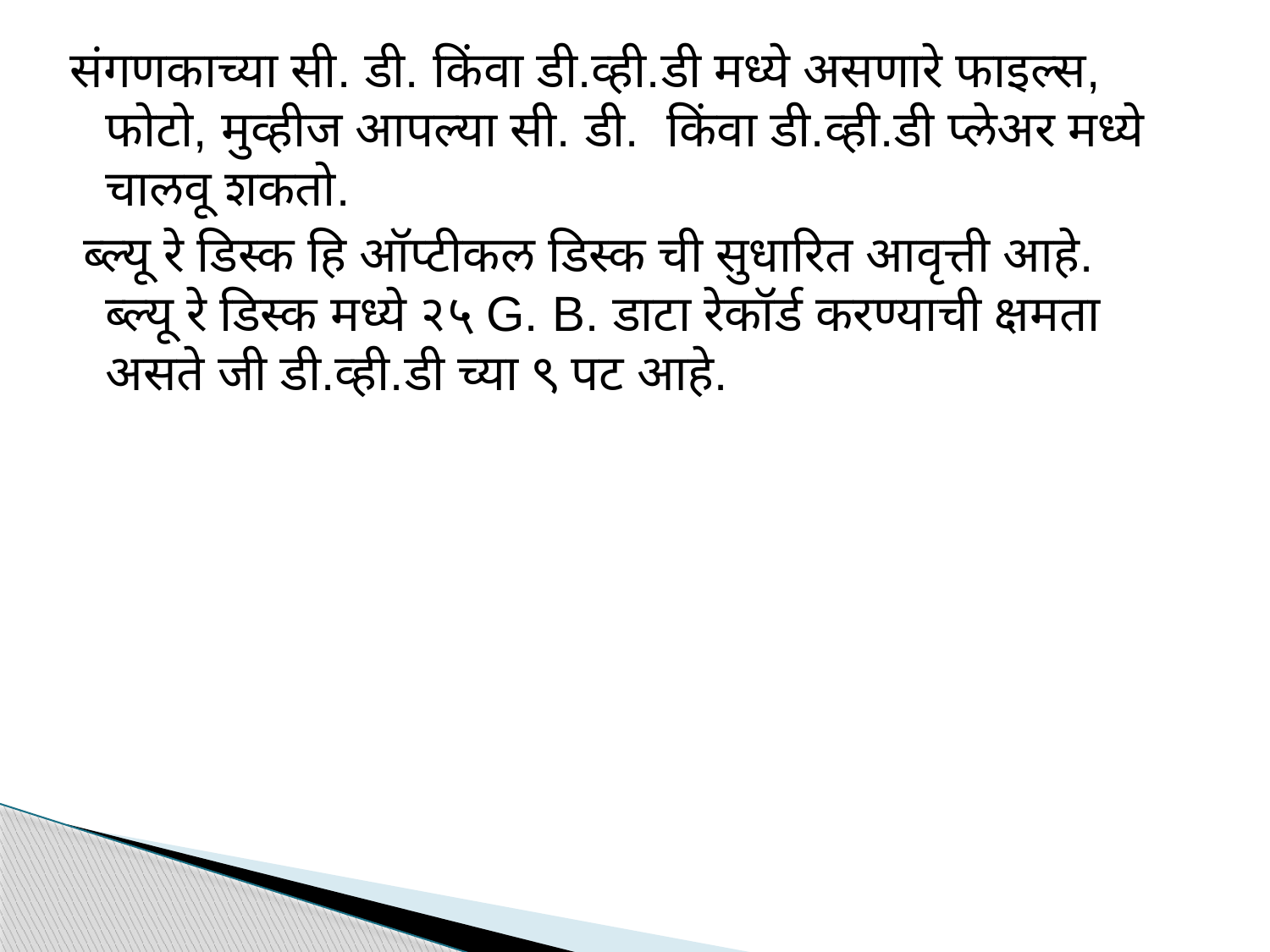

संगणकाच्या सी. डी. किंवा डी.व्ही.डी मध्ये असणारे फाइल्स, फोटो, मुव्हीज आपल्या सी. डी.  किंवा डी.व्ही.डी प्लेअर मध्ये चालवू शकतो.
 ब्ल्यू रे डिस्क हि ऑप्टीकल डिस्क ची सुधारित आवृत्ती आहे. ब्ल्यू रे डिस्क मध्ये २५ G. B. डाटा रेकॉर्ड करण्याची क्षमता असते जी डी.व्ही.डी च्या ९ पट आहे.